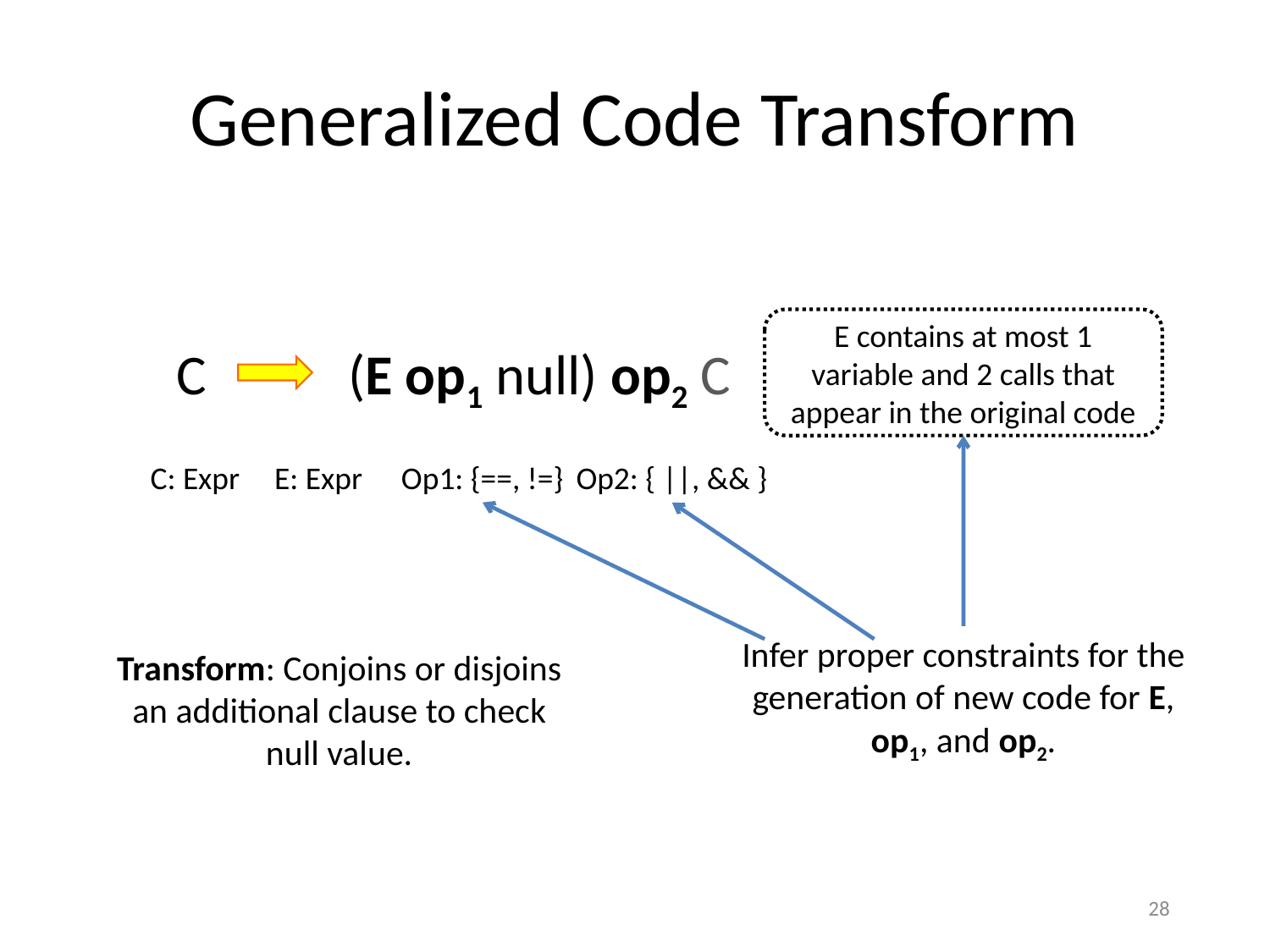

# Generalized Code Transform
E contains at most 1 variable and 2 calls that appear in the original code
C
(E op1 null) op2 C

C: Expr
E: Expr
Op1: {==, !=}
Op2: { ||, && }
Infer proper constraints for the generation of new code for E, op1, and op2.
Transform: Conjoins or disjoins an additional clause to check null value.
28